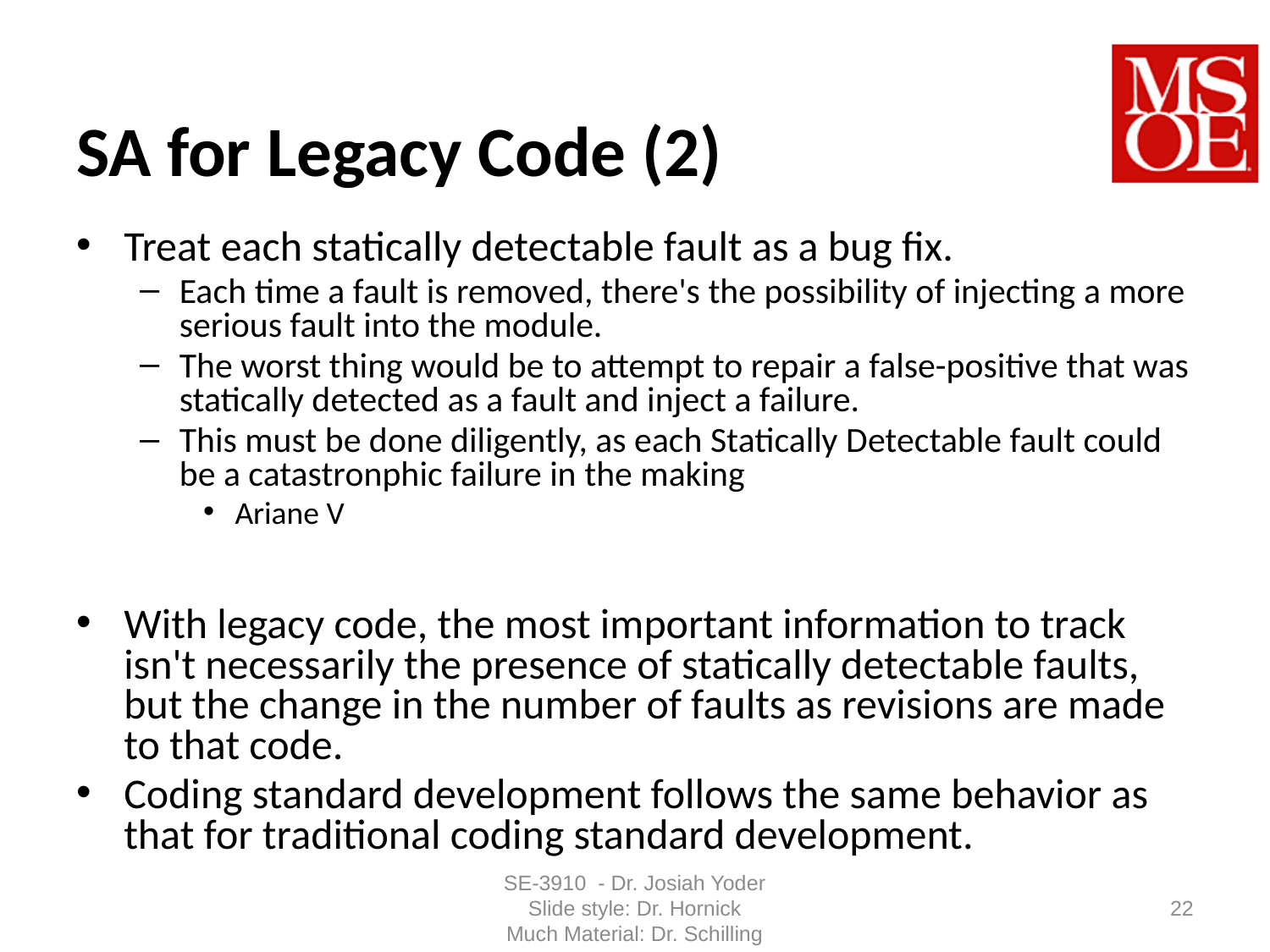

# SA for Legacy Code (2)
Treat each statically detectable fault as a bug fix.
Each time a fault is removed, there's the possibility of injecting a more serious fault into the module.
The worst thing would be to attempt to repair a false-positive that was statically detected as a fault and inject a failure.
This must be done diligently, as each Statically Detectable fault could be a catastronphic failure in the making
Ariane V

With legacy code, the most important information to track isn't necessarily the presence of statically detectable faults, but the change in the number of faults as revisions are made to that code.
Coding standard development follows the same behavior as that for traditional coding standard development.

SE-3910  - Dr. Josiah Yoder
Slide style: Dr. Hornick
Much Material: Dr. Schilling
22